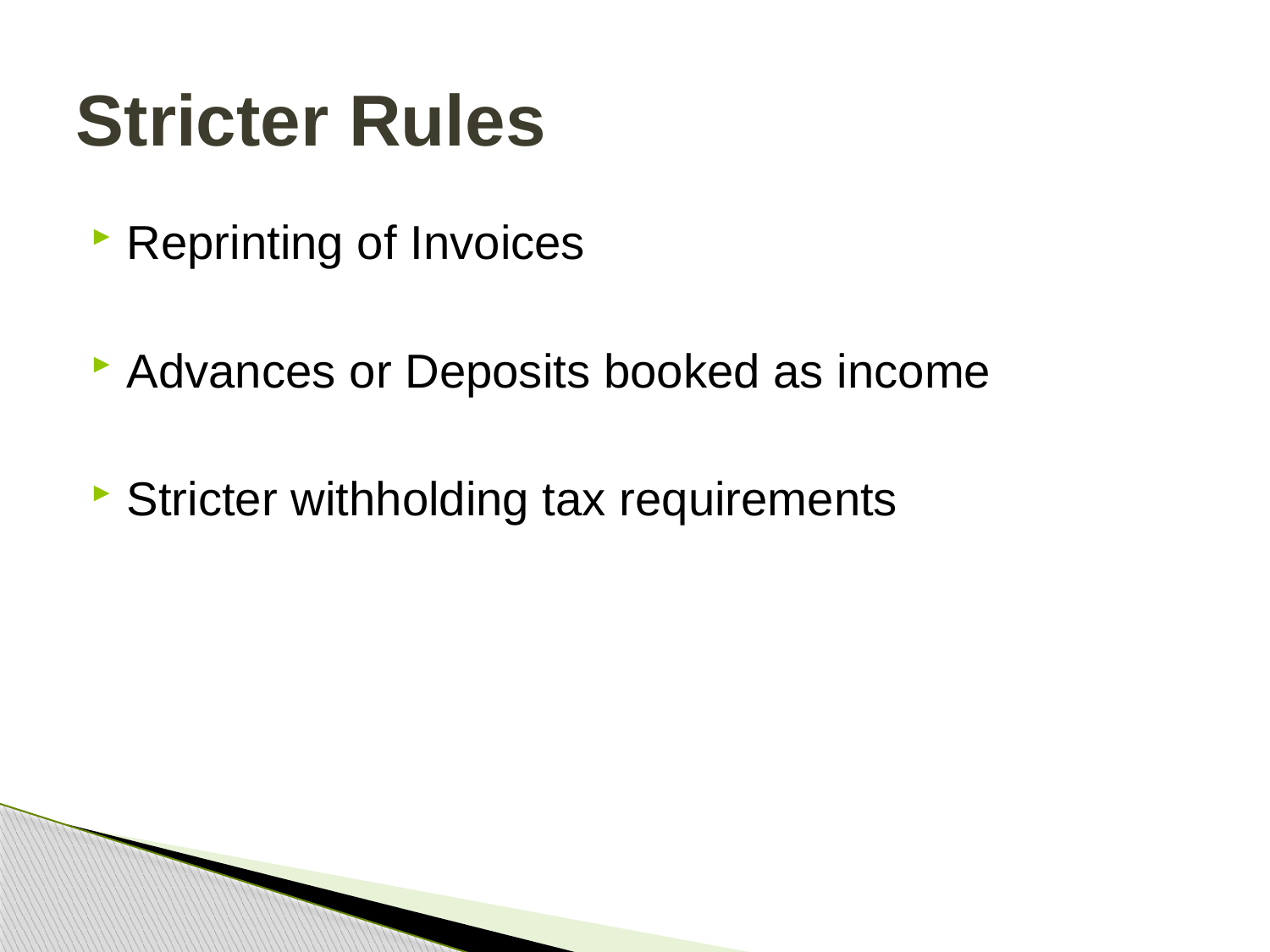

# Stricter Rules
Reprinting of Invoices

Advances or Deposits booked as income

Stricter withholding tax requirements